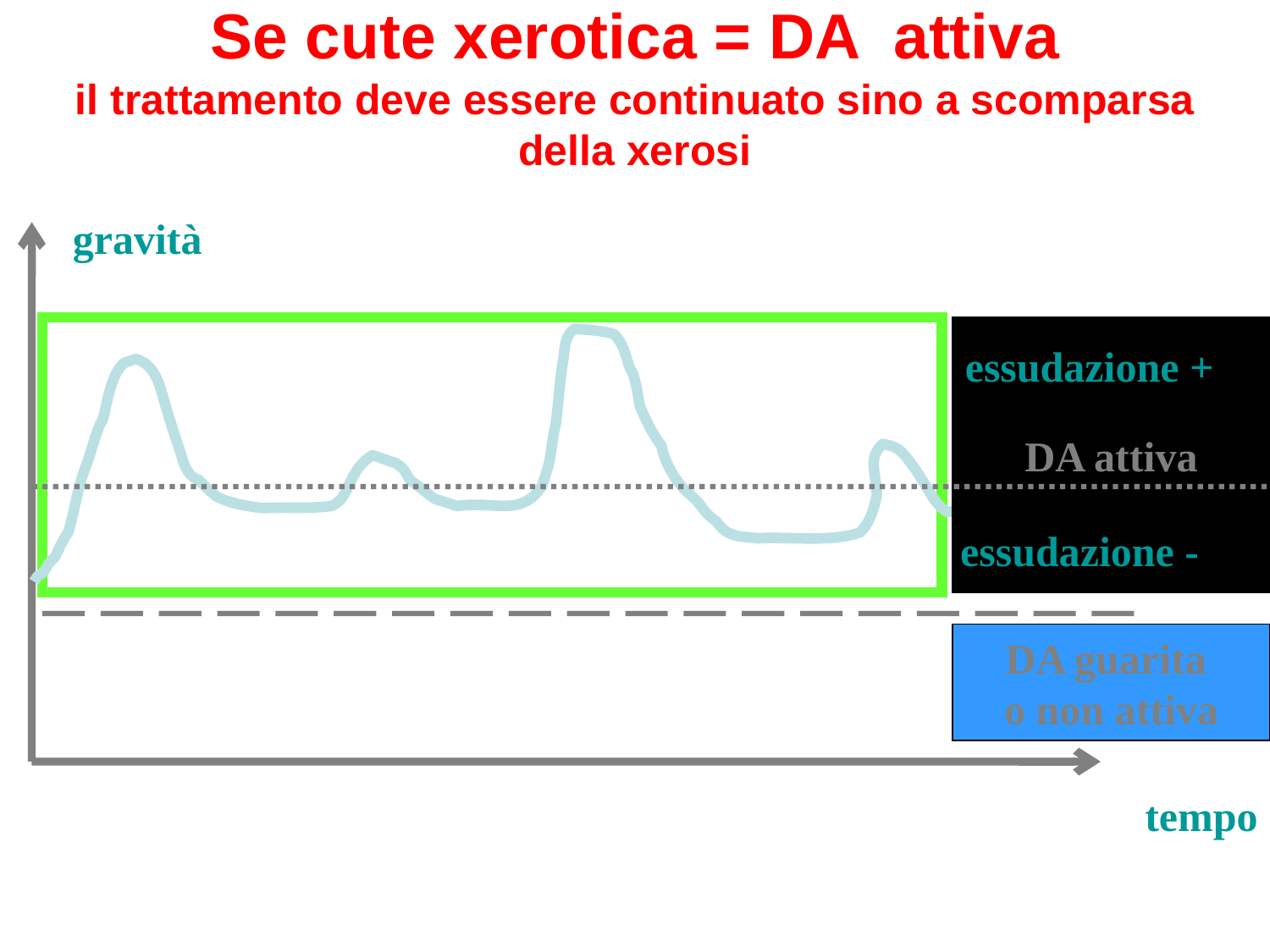

# Se cute xerotica = DA  attiva il trattamento deve essere continuato sino a scomparsa della xerosi
gravità

DA attiva

essudazione +

essudazione -

DA guarita
o non attiva

tempo
= area del trattamento